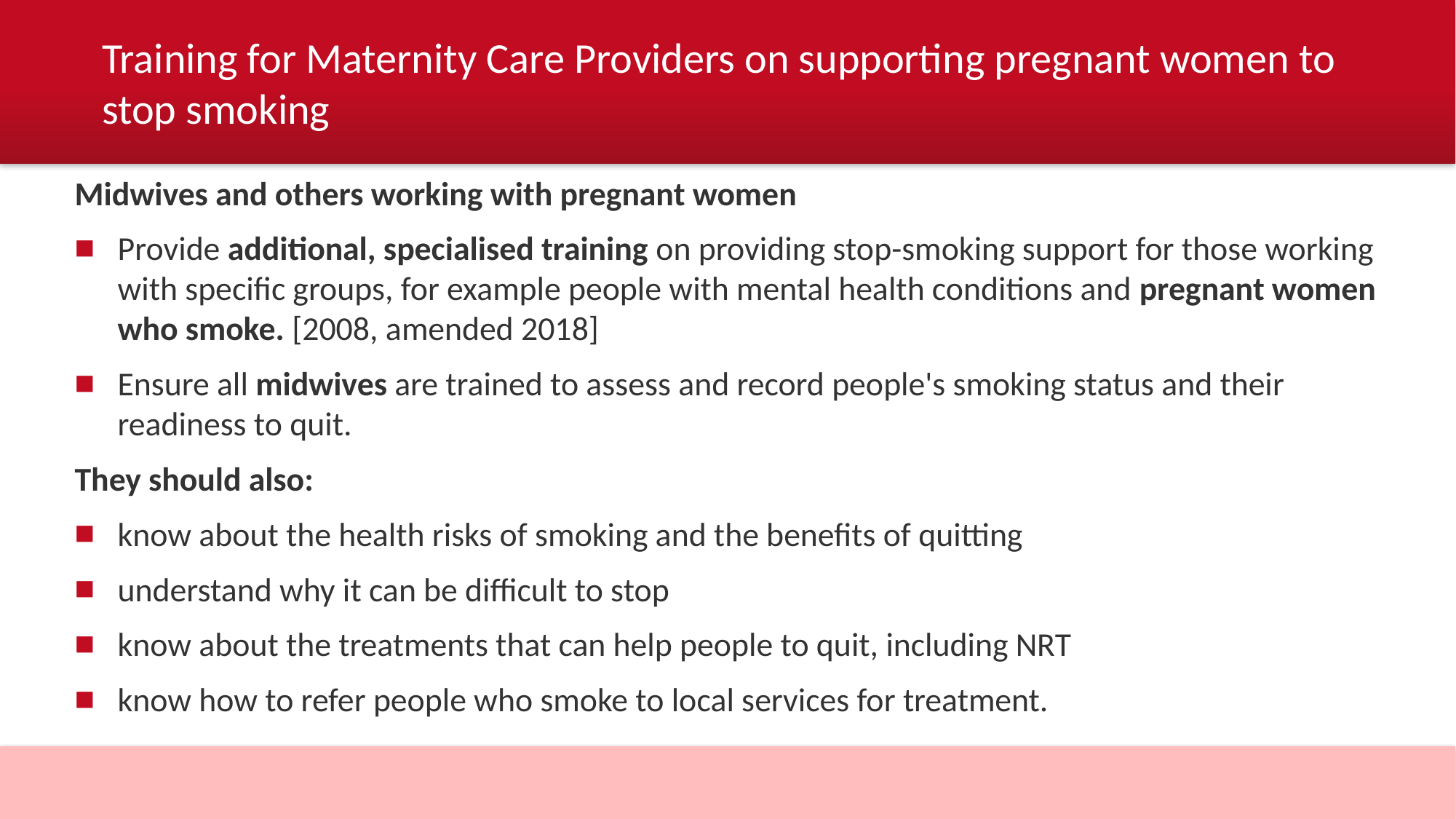

# Training for Maternity Care Providers on supporting pregnant women to stop smoking
Midwives and others working with pregnant women
Provide additional, specialised training on providing stop-smoking support for those working with specific groups, for example people with mental health conditions and pregnant women who smoke. [2008, amended 2018]
Ensure all midwives are trained to assess and record people's smoking status and their readiness to quit.
They should also:
know about the health risks of smoking and the benefits of quitting
understand why it can be difficult to stop
know about the treatments that can help people to quit, including NRT
know how to refer people who smoke to local services for treatment.